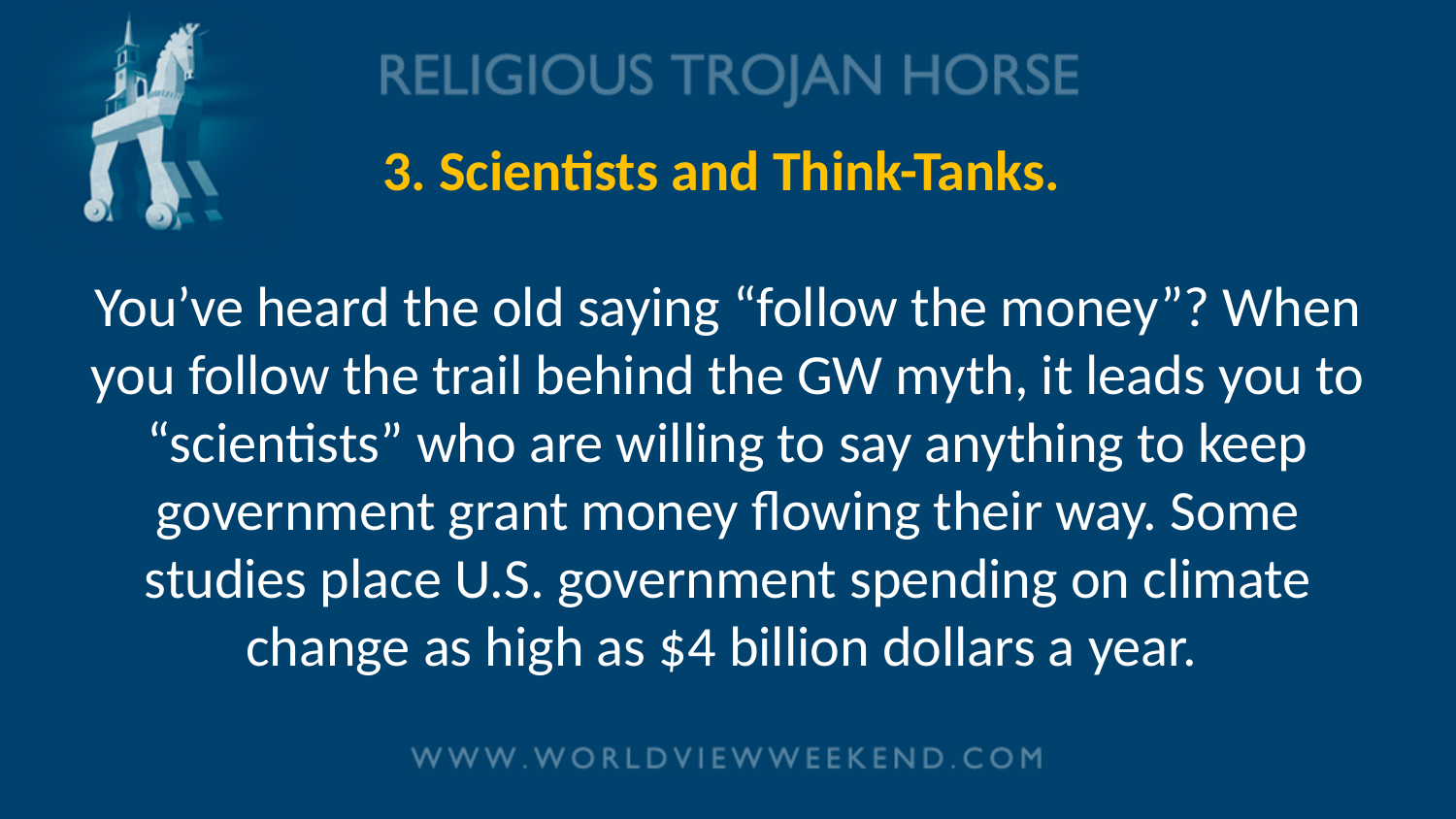

# 3. Scientists and Think-Tanks. You’ve heard the old saying “follow the money”? When you follow the trail behind the GW myth, it leads you to “scientists” who are willing to say anything to keep government grant money flowing their way. Some studies place U.S. government spending on climate change as high as $4 billion dollars a year.